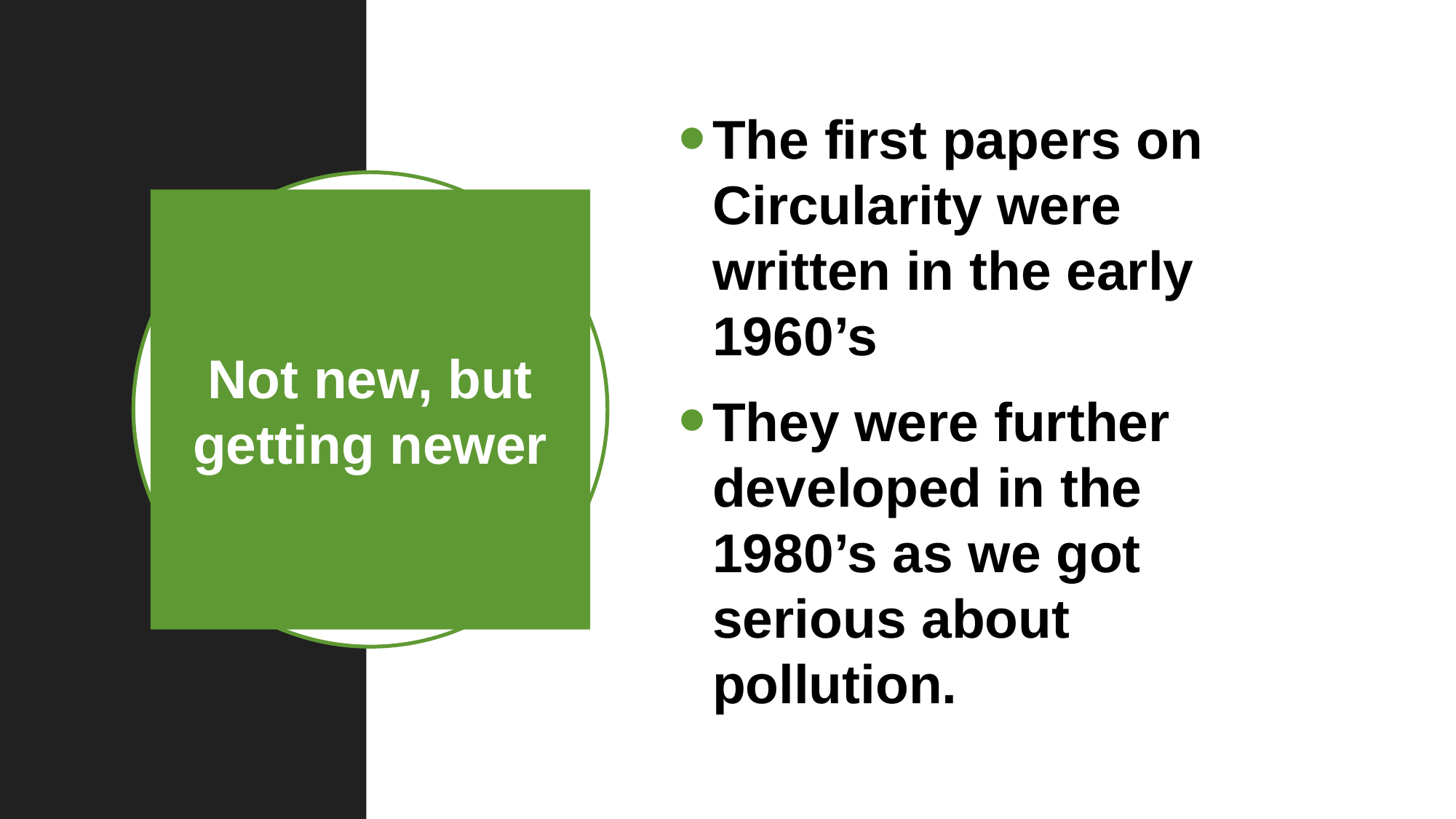

The first papers on Circularity were written in the early 1960’s
They were further developed in the 1980’s as we got serious about pollution.

# Not new, but getting newer